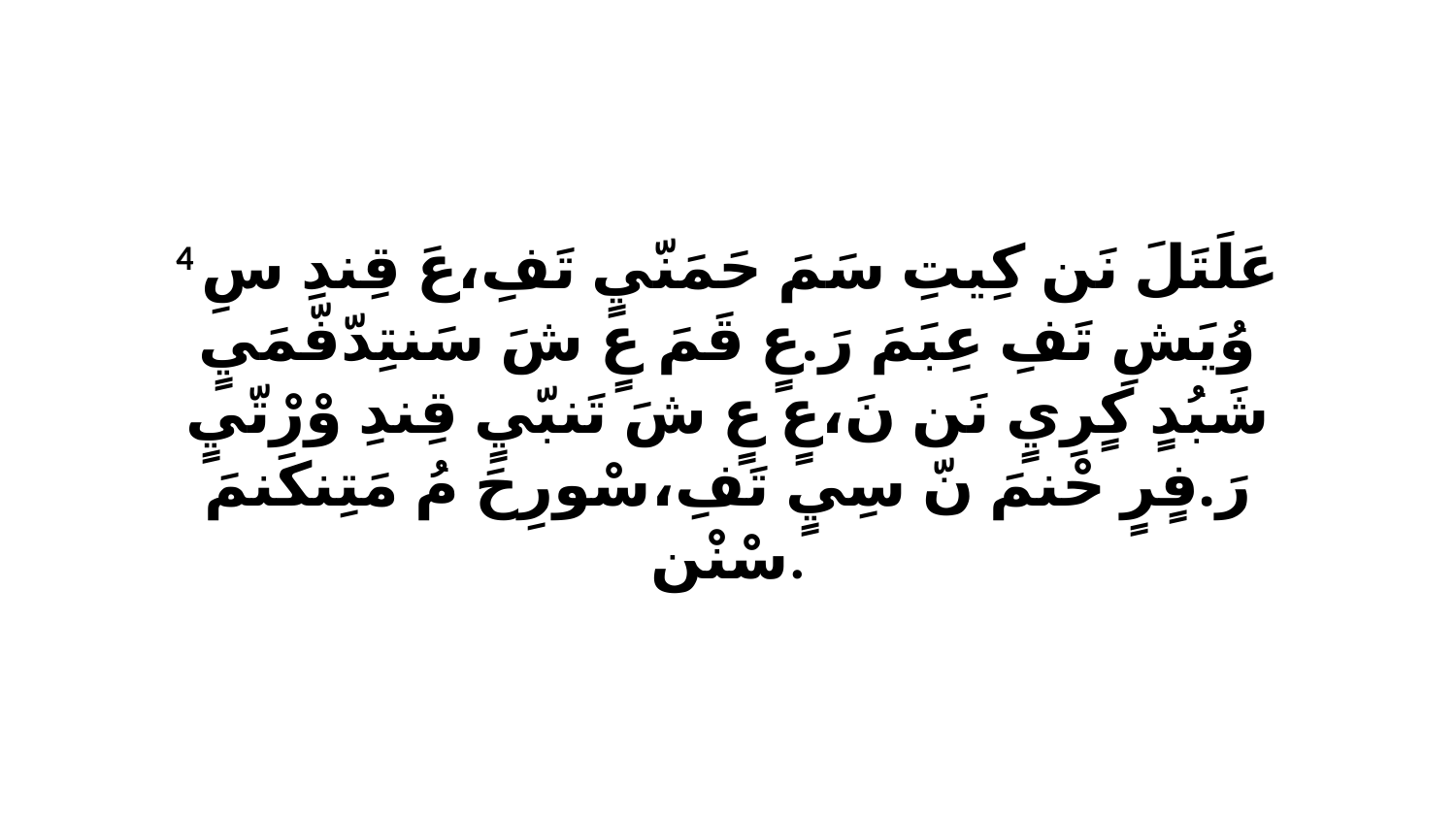

4 عَلَتَلَ نَن كِيتِ سَمَ حَمَنّيٍ تَفِ،عَ قِندِ سِ وُيَشِ تَفِ عِبَمَ رَ.عٍ قَمَ عٍ شَ سَنتِدّفّمَيٍ شَبُدٍ كٍرِيٍ نَن نَ،عٍ عٍ شَ تَنبّيٍ قِندِ وْرْتّيٍ رَ.فٍرٍ حْنمَ نّ سِيٍ تَفِ،سْورِحَ مُ مَتِنكَنمَ سْنْن.